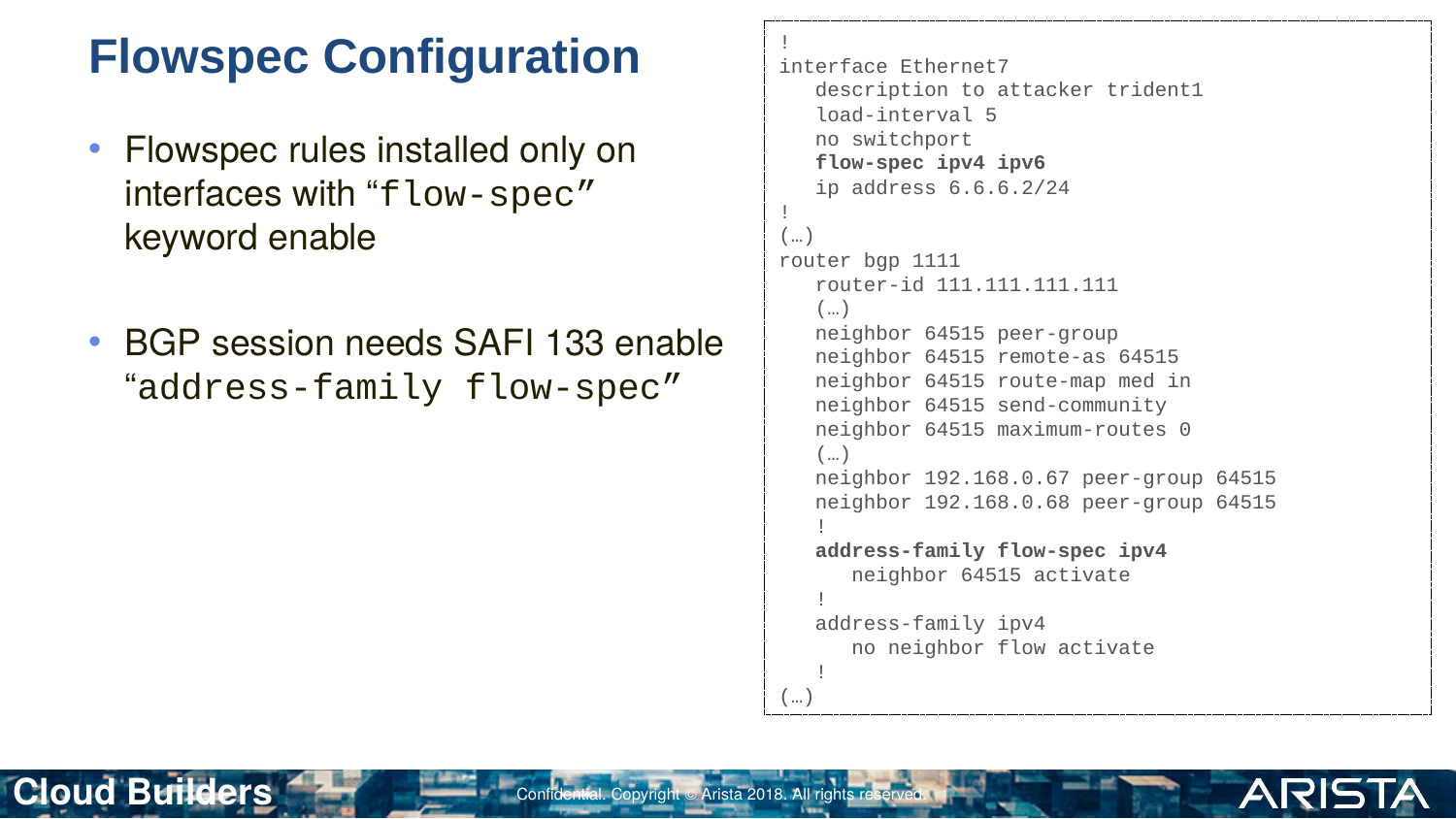

# Flowspec Configuration
!
interface Ethernet7
   description to attacker trident1
   load-interval 5
   no switchport
   flow-spec ipv4 ipv6
   ip address 6.6.6.2/24
!
(…)
router bgp 1111
   router-id 111.111.111.111
   (…)
   neighbor 64515 peer-group
   neighbor 64515 remote-as 64515
   neighbor 64515 route-map med in
   neighbor 64515 send-community
   neighbor 64515 maximum-routes 0
   (…)
   neighbor 192.168.0.67 peer-group 64515
   neighbor 192.168.0.68 peer-group 64515
   !
   address-family flow-spec ipv4
      neighbor 64515 activate
   !
   address-family ipv4
      no neighbor flow activate
   !
(…)
Flowspec rules installed only on interfaces with “flow-spec” keyword enable

BGP session needs SAFI 133 enable “address-family flow-spec”